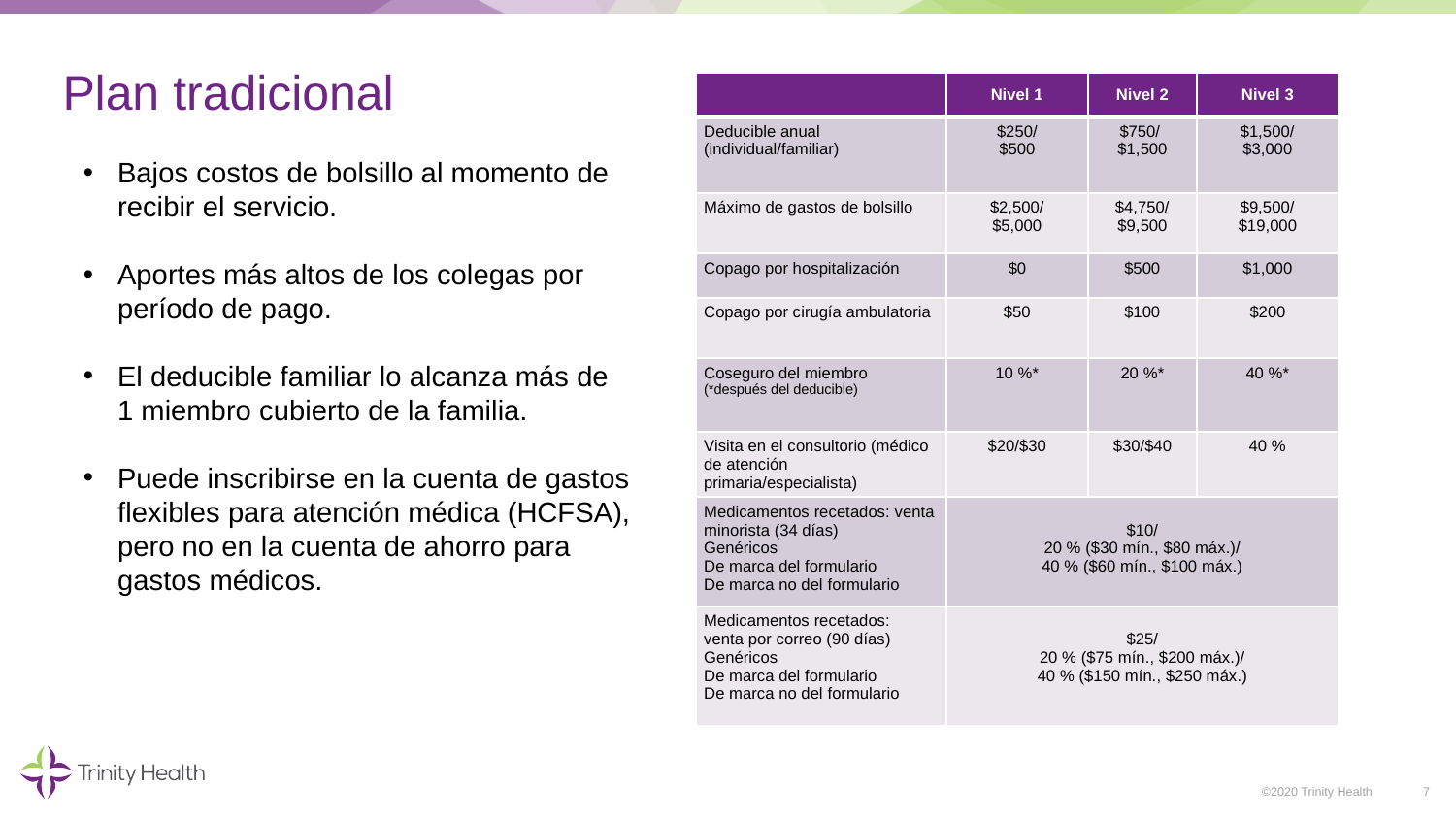

# Plan tradicional
|  | Nivel 1 | Nivel 2 | Nivel 3 |
| --- | --- | --- | --- |
| Deducible anual (individual/familiar) | $250/ $500 | $750/ $1,500 | $1,500/ $3,000 |
| Máximo de gastos de bolsillo | $2,500/ $5,000 | $4,750/ $9,500 | $9,500/ $19,000 |
| Copago por hospitalización | $0 | $500 | $1,000 |
| Copago por cirugía ambulatoria | $50 | $100 | $200 |
| Coseguro del miembro (\*después del deducible) | 10 %\* | 20 %\* | 40 %\* |
| Visita en el consultorio (médico de atención primaria/especialista) | $20/$30 | $30/$40 | 40 % |
| Medicamentos recetados: venta minorista (34 días) Genéricos De marca del formulario De marca no del formulario | $10/ 20 % ($30 mín., $80 máx.)/ 40 % ($60 mín., $100 máx.) |  |  |
| Medicamentos recetados: venta por correo (90 días) Genéricos De marca del formulario De marca no del formulario | $25/ 20 % ($75 mín., $200 máx.)/ 40 % ($150 mín., $250 máx.) |  |  |
Bajos costos de bolsillo al momento de recibir el servicio.

Aportes más altos de los colegas por período de pago.

El deducible familiar lo alcanza más de 1 miembro cubierto de la familia.

Puede inscribirse en la cuenta de gastos flexibles para atención médica (HCFSA), pero no en la cuenta de ahorro para gastos médicos.
7
©2020 Trinity Health